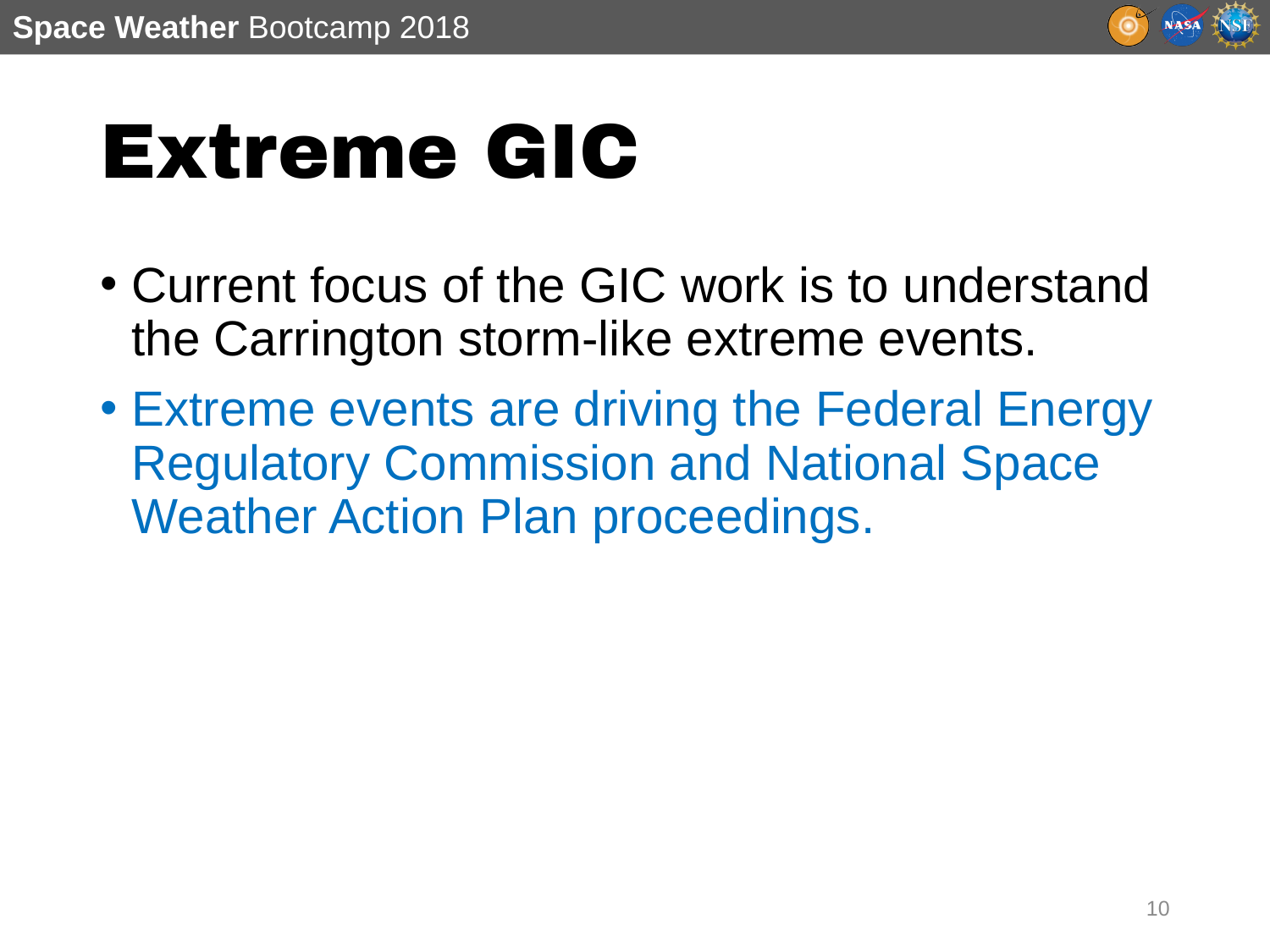

# Extreme GIC
Current focus of the GIC work is to understand the Carrington storm-like extreme events.
Extreme events are driving the Federal Energy Regulatory Commission and National Space Weather Action Plan proceedings.
10